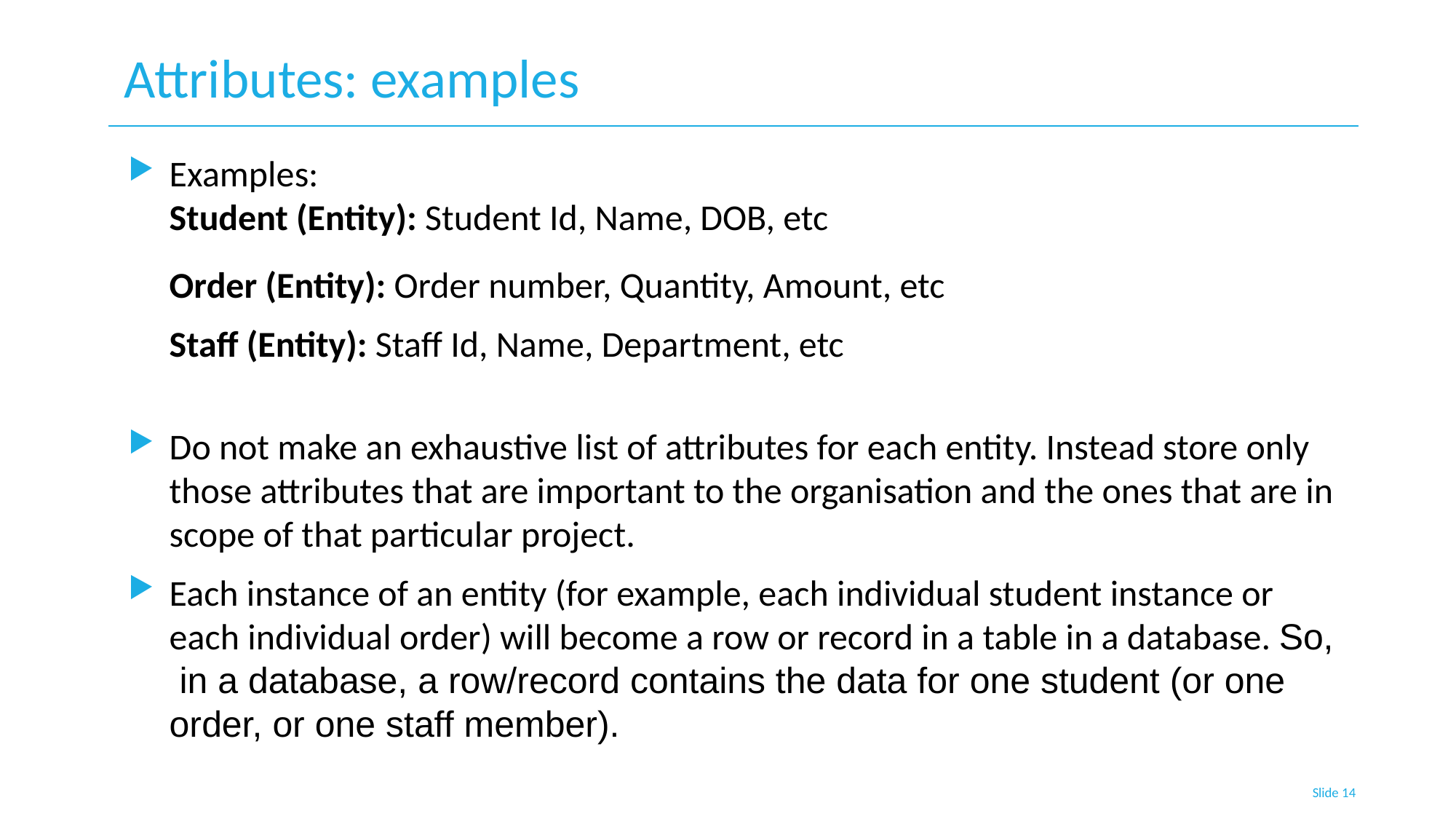

# Attributes: examples
Examples:
Student (Entity): Student Id, Name, DOB, etc
     Order (Entity): Order number, Quantity, Amount, etc
     Staff (Entity): Staff Id, Name, Department, etc

Do not make an exhaustive list of attributes for each entity. Instead store only those attributes that are important to the organisation and the ones that are in scope of that particular project.
Each instance of an entity (for example, each individual student instance or each individual order) will become a row or record in a table in a database. So,  in a database, a row/record contains the data for one student (or one order, or one staff member).

Slide 14